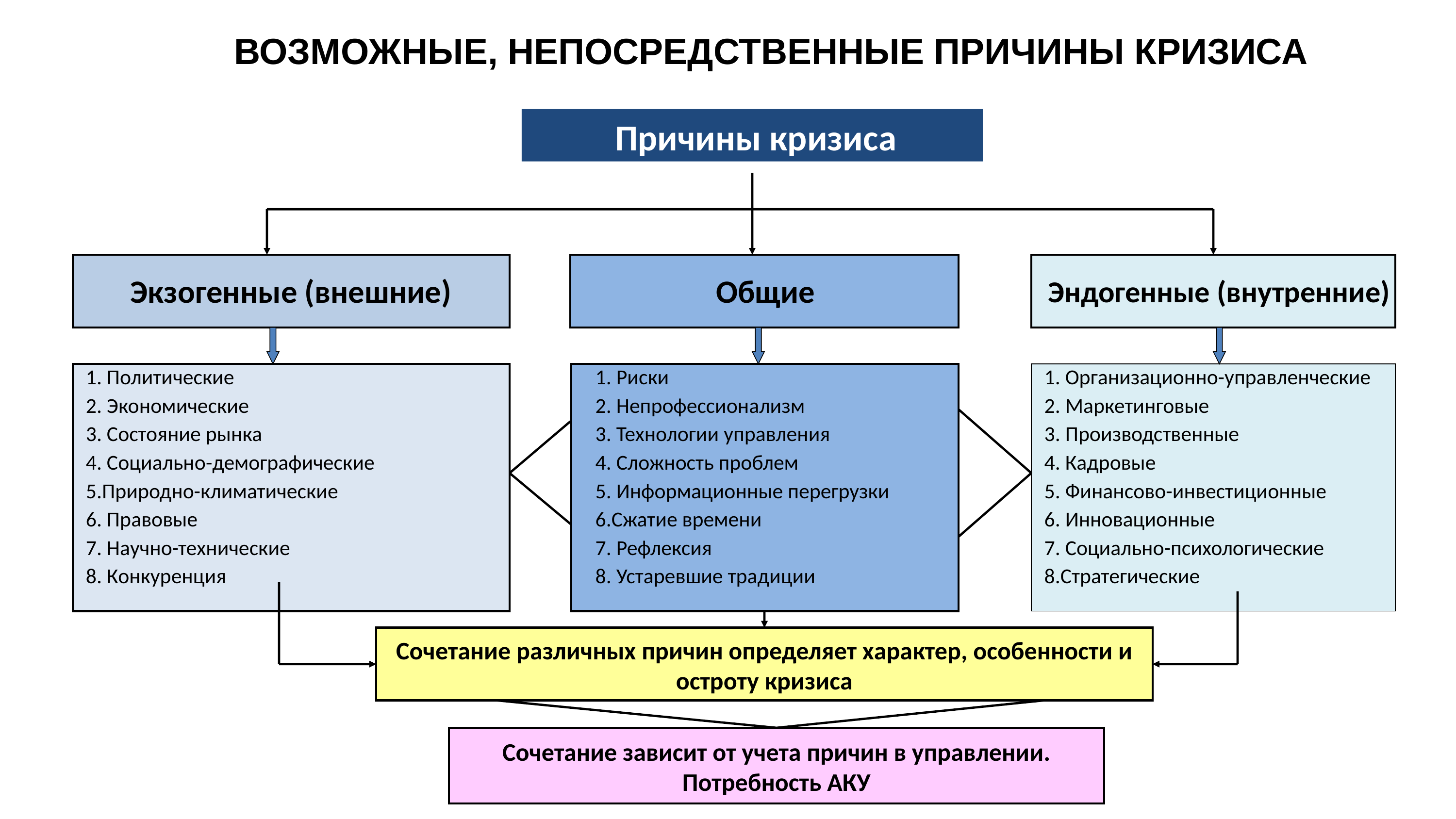

ВОЗМОЖНЫЕ, НЕПОСРЕДСТВЕННЫЕ ПРИЧИНЫ КРИЗИСА
Причины кризиса

Экзогенные (внешние)
Общие
Эндогенные (внутренние)

1. Политические
2. Экономические
3. Состояние рынка
4. Социально-демографические
5.Природно-климатические
6. Правовые
7. Научно-технические
8. Конкуренция

1. Риски
2. Непрофессионализм
3. Технологии управления
4. Сложность проблем
5. Информационные перегрузки
6.Сжатие времени
7. Рефлексия
8. Устаревшие традиции

1. Организационно-управленческие
2. Маркетинговые
3. Производственные
4. Кадровые
5. Финансово-инвестиционные
6. Инновационные
7. Социально-психологические
8.Стратегические

2

Сочетание различных причин определяет характер, особенности и остроту кризиса

Сочетание зависит от учета причин в управлении. Потребность АКУ